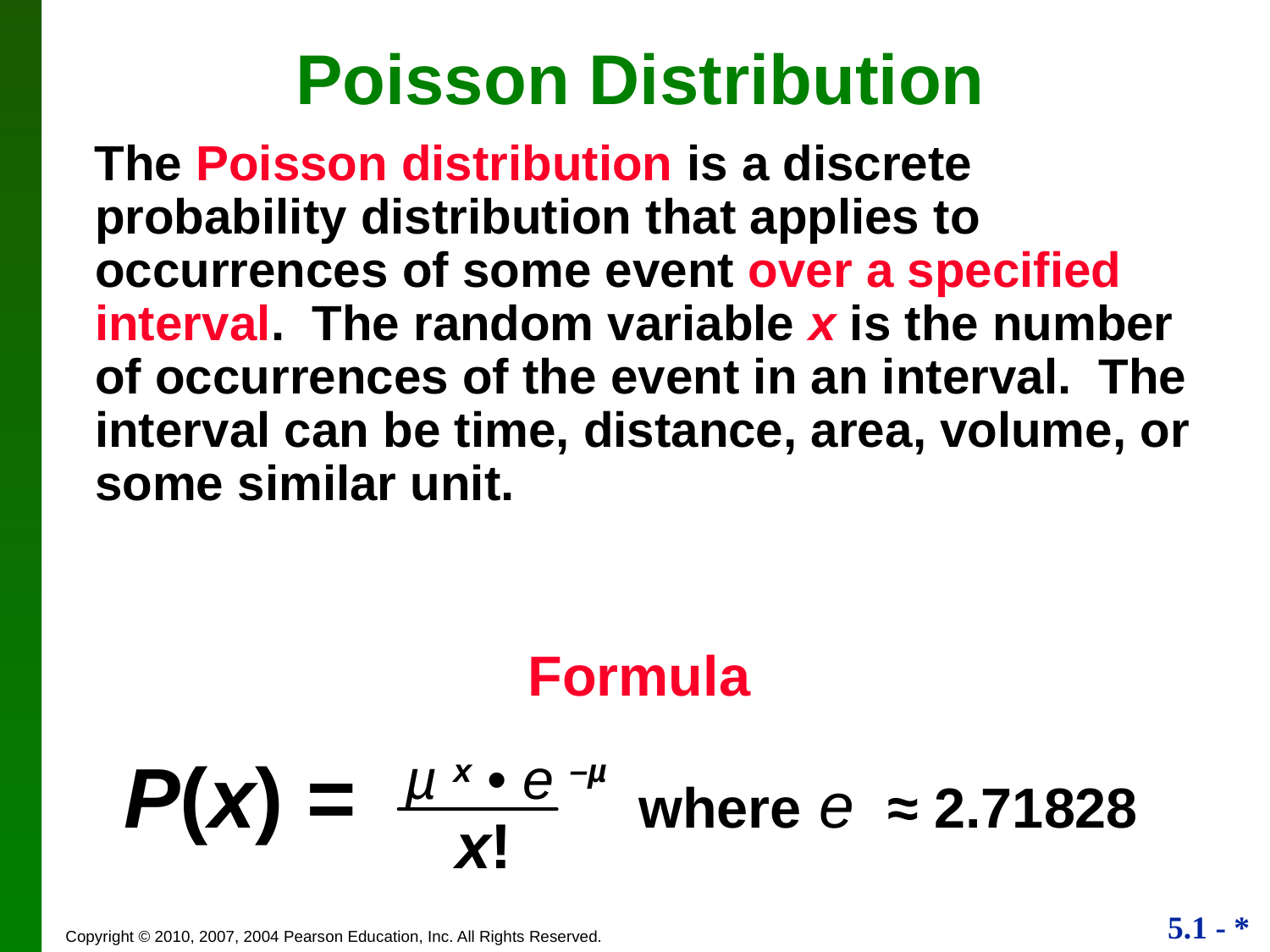

# Poisson Distribution
The Poisson distribution is a discrete probability distribution that applies to occurrences of some event over a specified interval.  The random variable x is the number of occurrences of the event in an interval.  The interval can be time, distance, area, volume, or some similar unit.

Formula
µ x • e –µ
P(x) =            where e  ≈ 2.71828
x!